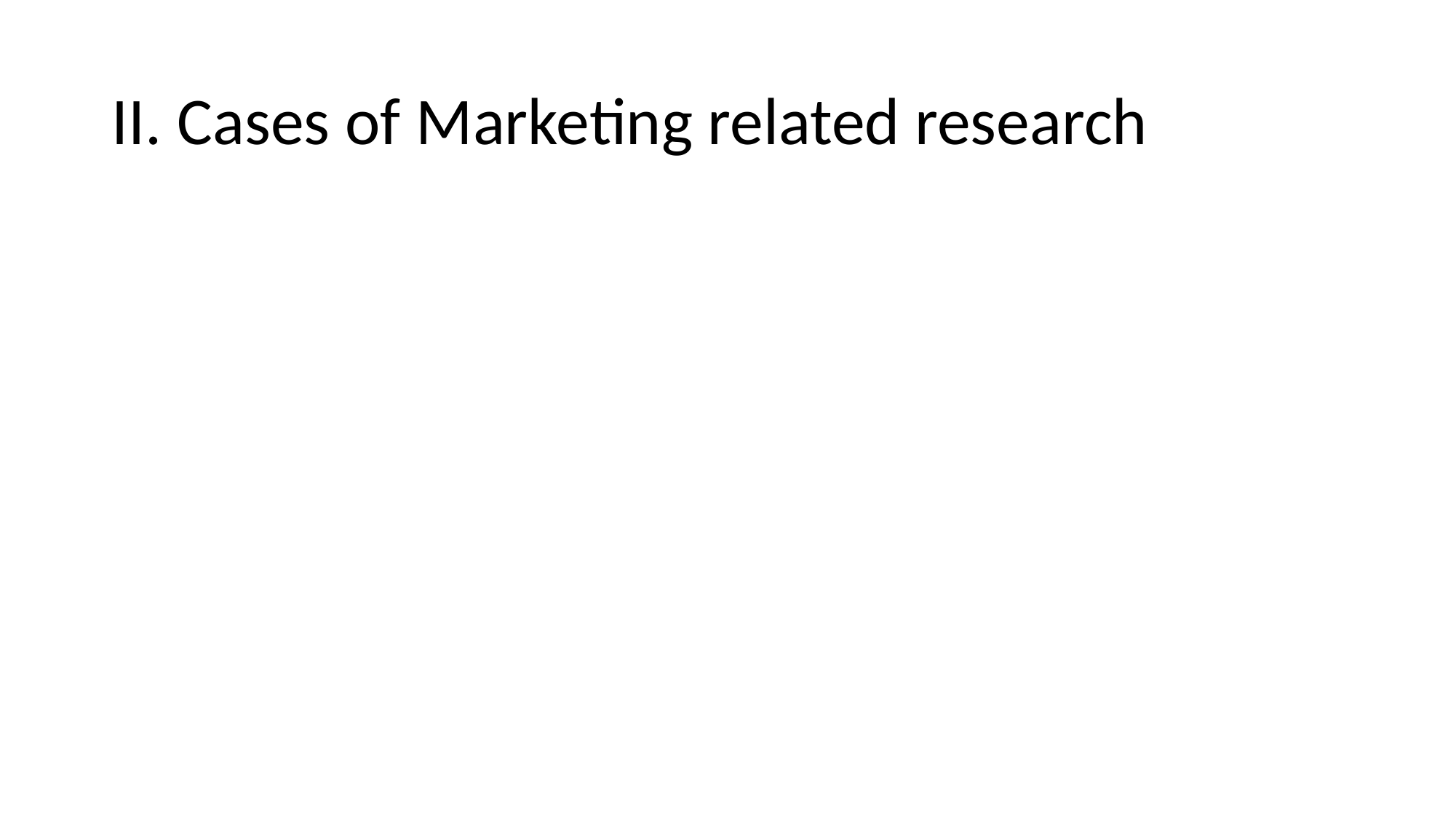

# II. Cases of Marketing related research